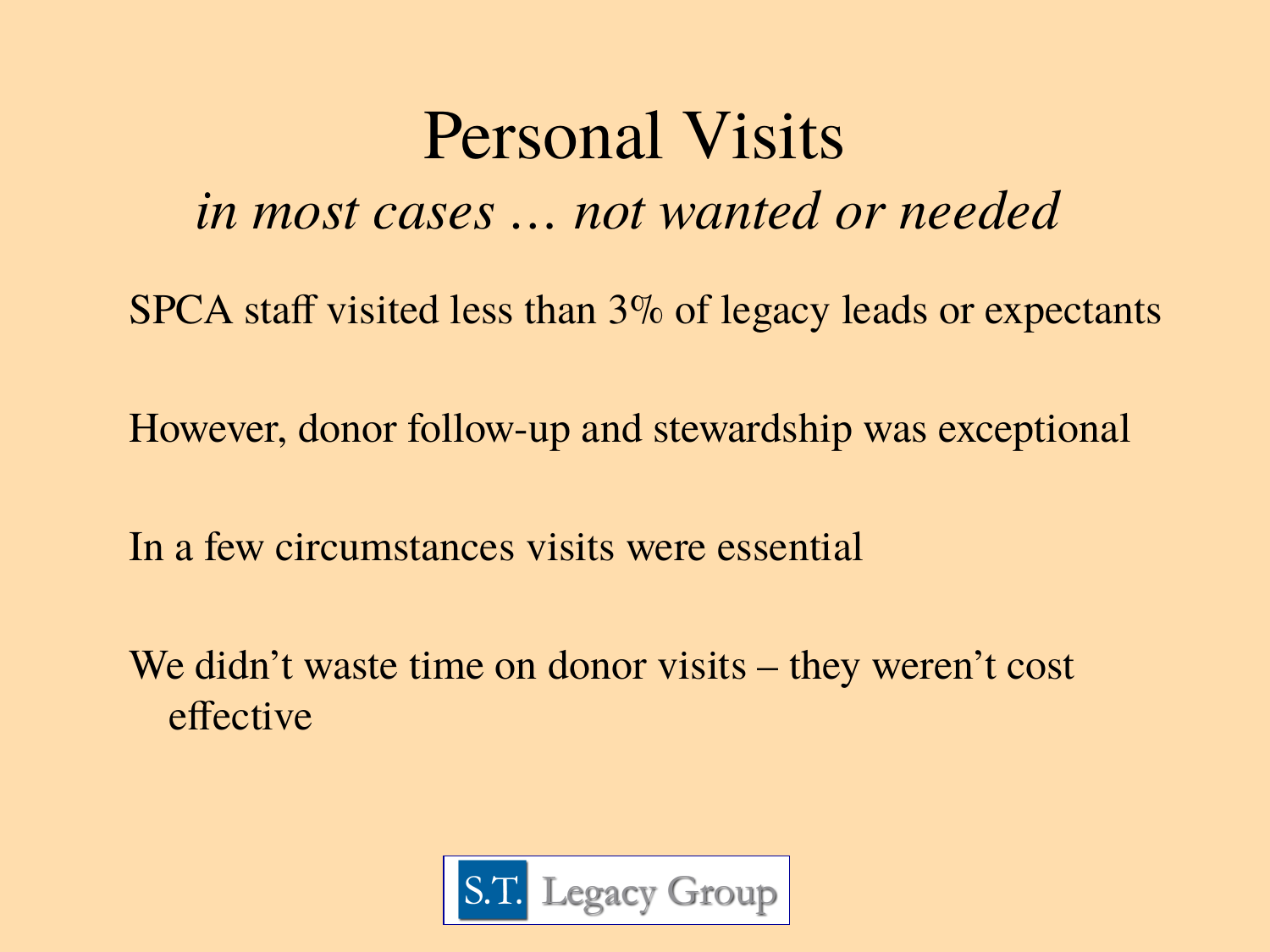

Personal Visits
in most cases … not wanted or needed

SPCA staff visited less than 3% of legacy leads or expectants

However, donor follow-up and stewardship was exceptional

In a few circumstances visits were essential

We didn’t waste time on donor visits – they weren’t cost effective